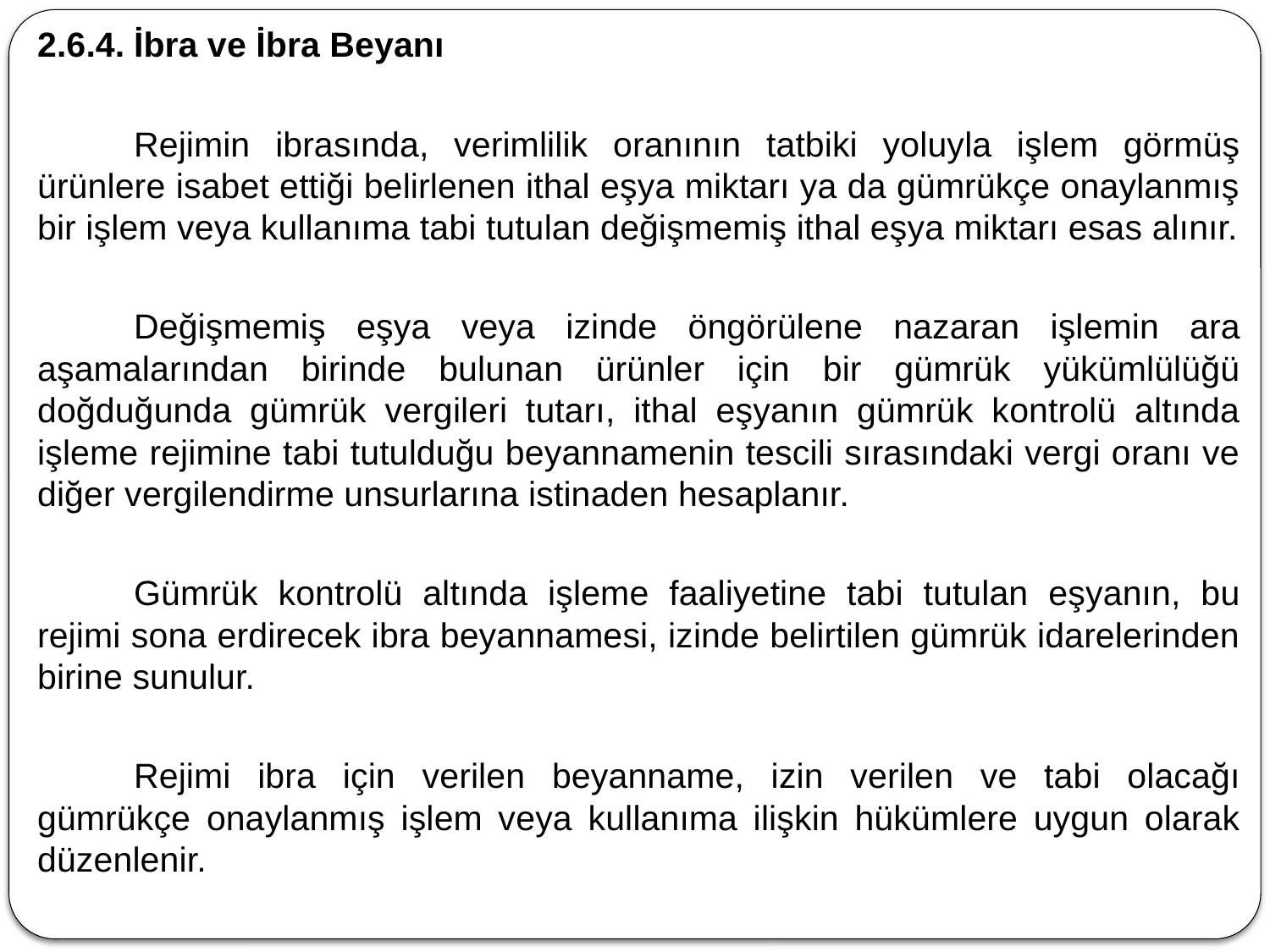

2.6.4.	İbra ve İbra Beyanı

	Rejimin ibrasında, verimlilik oranının tatbiki yoluyla işlem görmüş ürünlere isabet ettiği belirlenen ithal eşya miktarı ya da gümrükçe onaylanmış bir işlem veya kullanıma tabi tutulan değişmemiş ithal eşya miktarı esas alınır.

	Değişmemiş eşya veya izinde öngörülene nazaran işlemin ara aşamalarından birinde bulunan ürünler için bir gümrük yükümlülüğü doğduğunda gümrük vergileri tutarı, ithal eşyanın gümrük kontrolü altında işleme rejimine tabi tutulduğu beyannamenin tescili sırasındaki vergi oranı ve diğer vergilendirme unsurlarına istinaden hesaplanır.

	Gümrük kontrolü altında işleme faaliyetine tabi tutulan eşyanın, bu rejimi sona erdirecek ibra beyannamesi, izinde belirtilen gümrük idarelerinden birine sunulur.

	Rejimi ibra için verilen beyanname, izin verilen ve tabi olacağı gümrükçe onaylanmış işlem veya kullanıma ilişkin hükümlere uygun olarak düzenlenir.